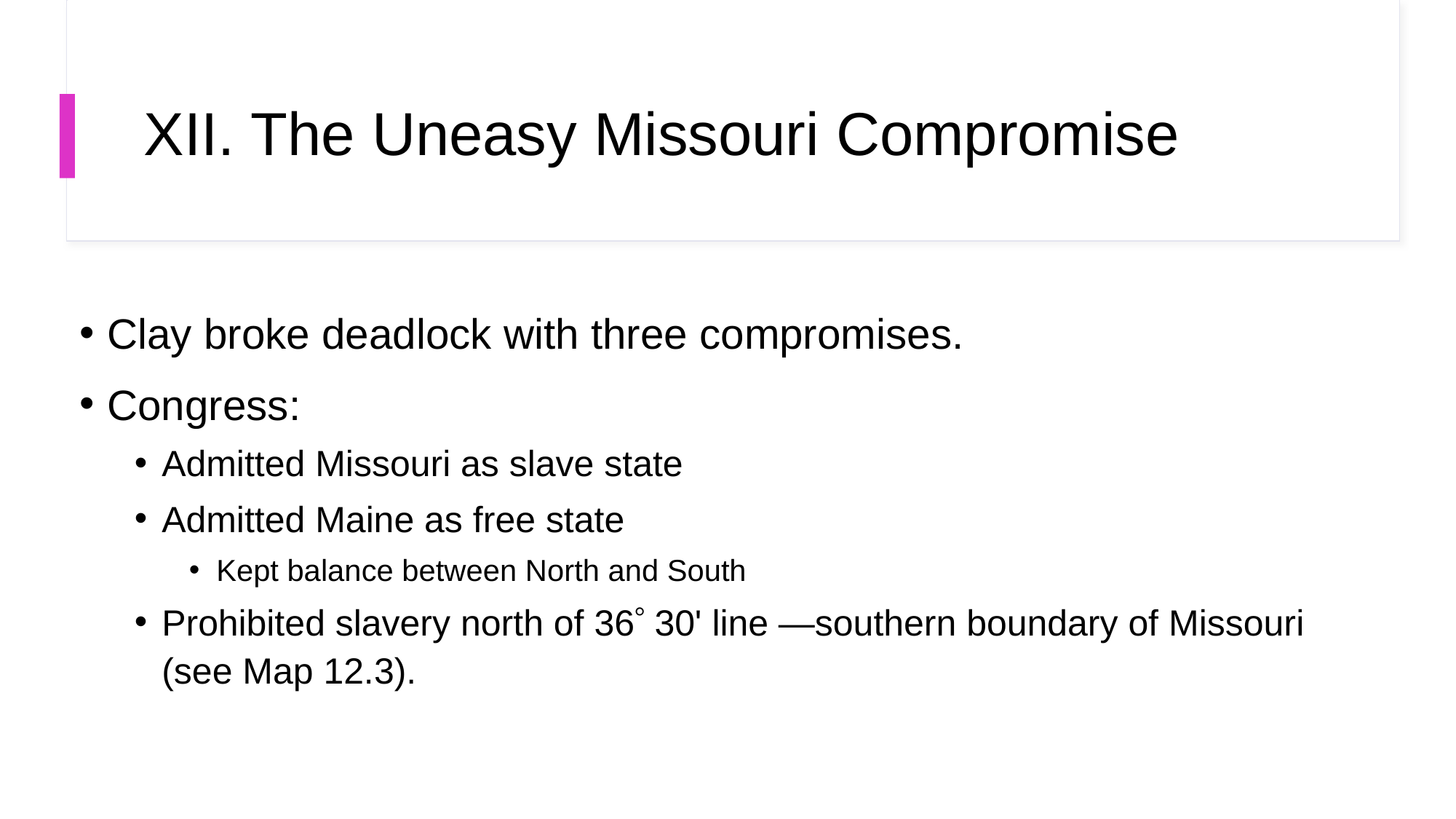

# XII. The Uneasy Missouri Compromise
Clay broke deadlock with three compromises.
Congress:
Admitted Missouri as slave state
Admitted Maine as free state
Kept balance between North and South
Prohibited slavery north of 36° 30' line —southern boundary of Missouri (see Map 12.3).